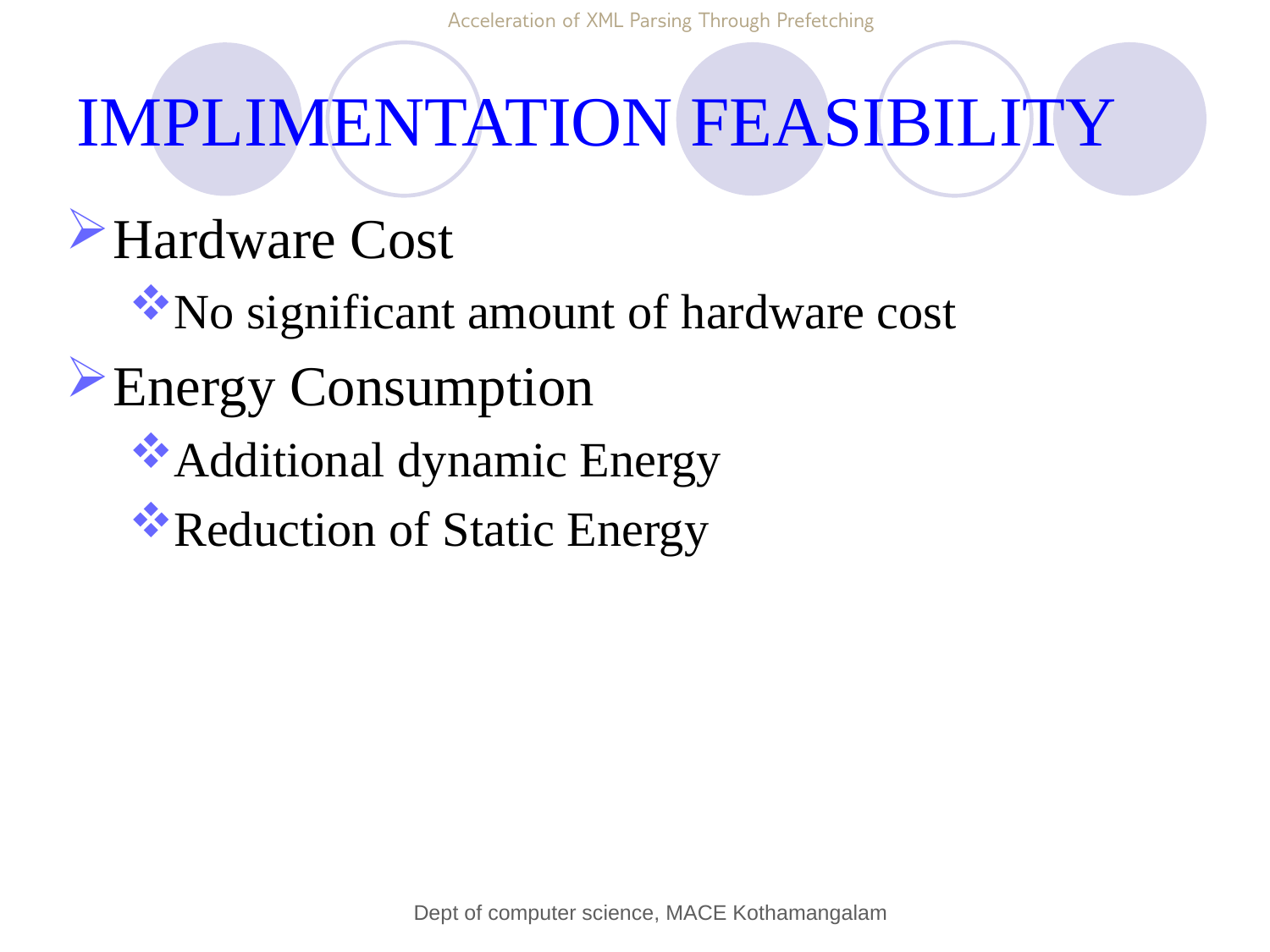

Acceleration of XML Parsing Through Prefetching
# IMPLIMENTATION FEASIBILITY

Hardware Cost
No significant amount of hardware cost
Energy Consumption
Additional dynamic Energy
Reduction of Static Energy

Dept of computer science, MACE Kothamangalam